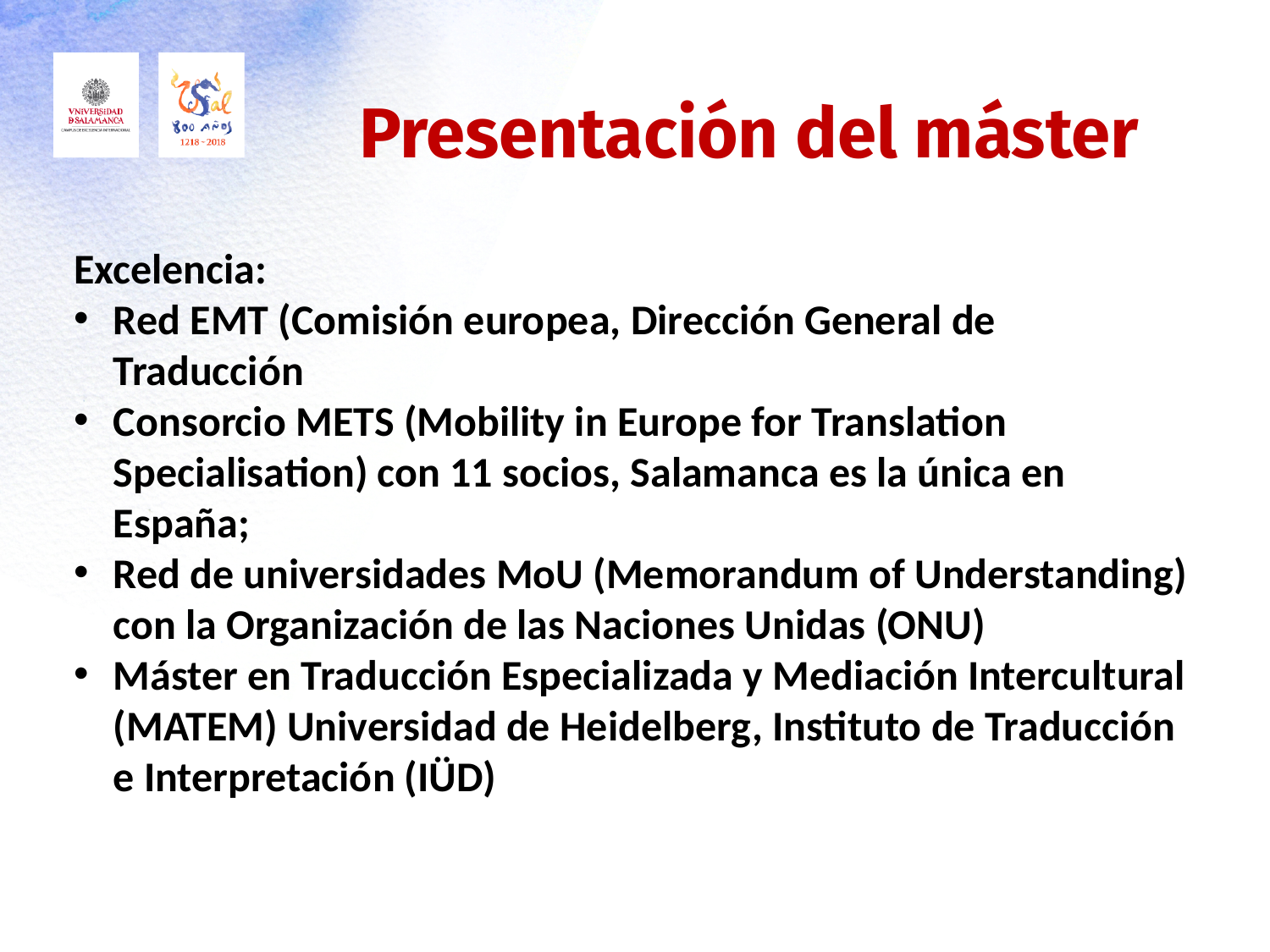

# Presentación del máster
Excelencia:
Red EMT (Comisión europea, Dirección General de Traducción
Consorcio METS (Mobility in Europe for Translation Specialisation) con 11 socios, Salamanca es la única en España;
Red de universidades MoU (Memorandum of Understanding) con la Organización de las Naciones Unidas (ONU)
Máster en Traducción Especializada y Mediación Intercultural (MATEM) Universidad de Heidelberg, Instituto de Traducción e Interpretación (IÜD)